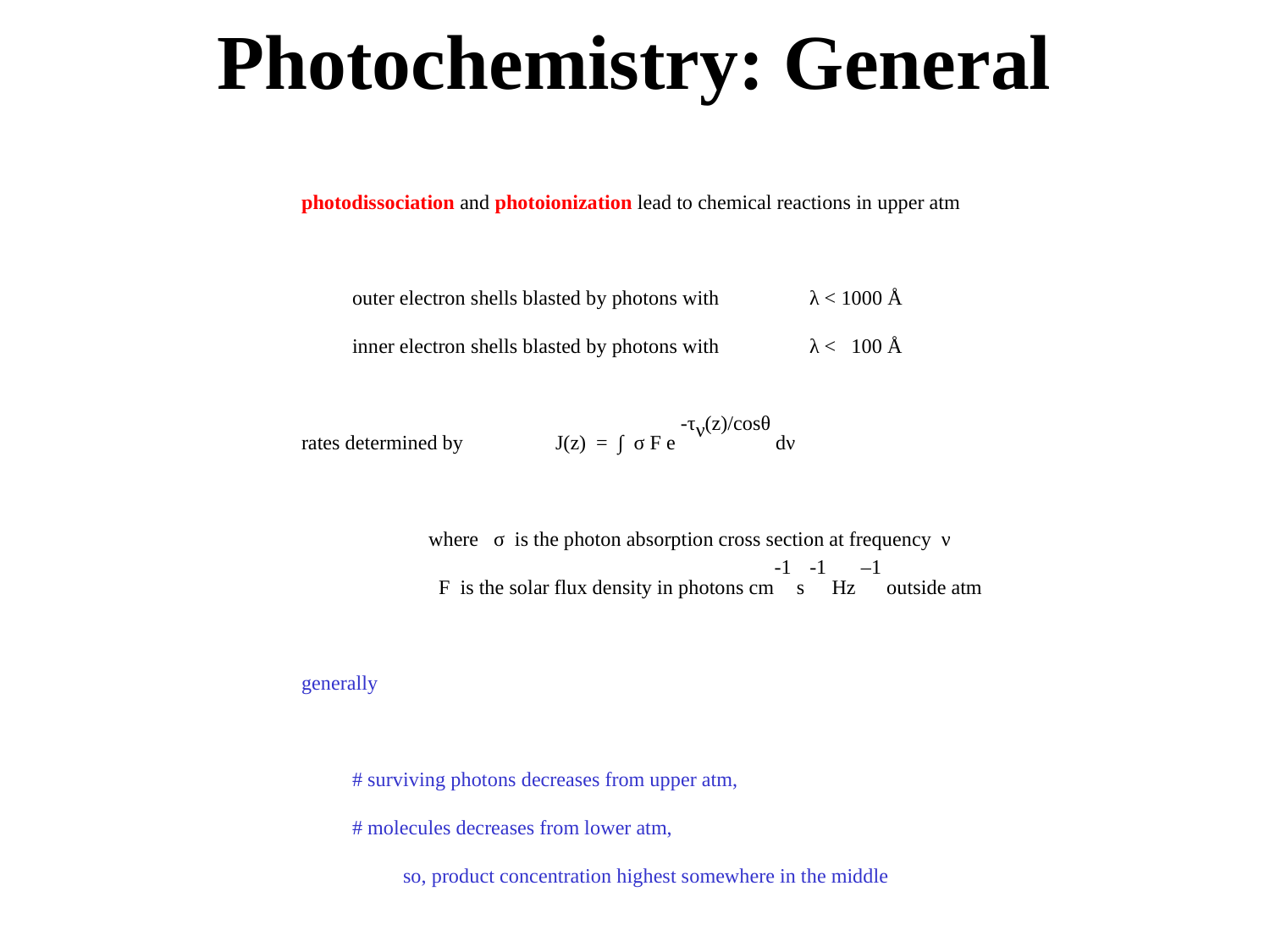

# Photochemistry: General
photodissociation and photoionization lead to chemical reactions in upper atm

          outer electron shells blasted by photons with 	λ < 1000 Å
          inner electron shells blasted by photons with 	λ <   100 Å

rates determined by	J(z)  =  ∫  σ F e -τν(z)/cosθ dν

	where   σ  is the photon absorption cross section at frequency  ν
                           F  is the solar flux density in photons cm-1 s -1 Hz –1 outside atm

generally

          # surviving photons decreases from upper atm,
          # molecules decreases from lower atm,
                    so, product concentration highest somewhere in the middle